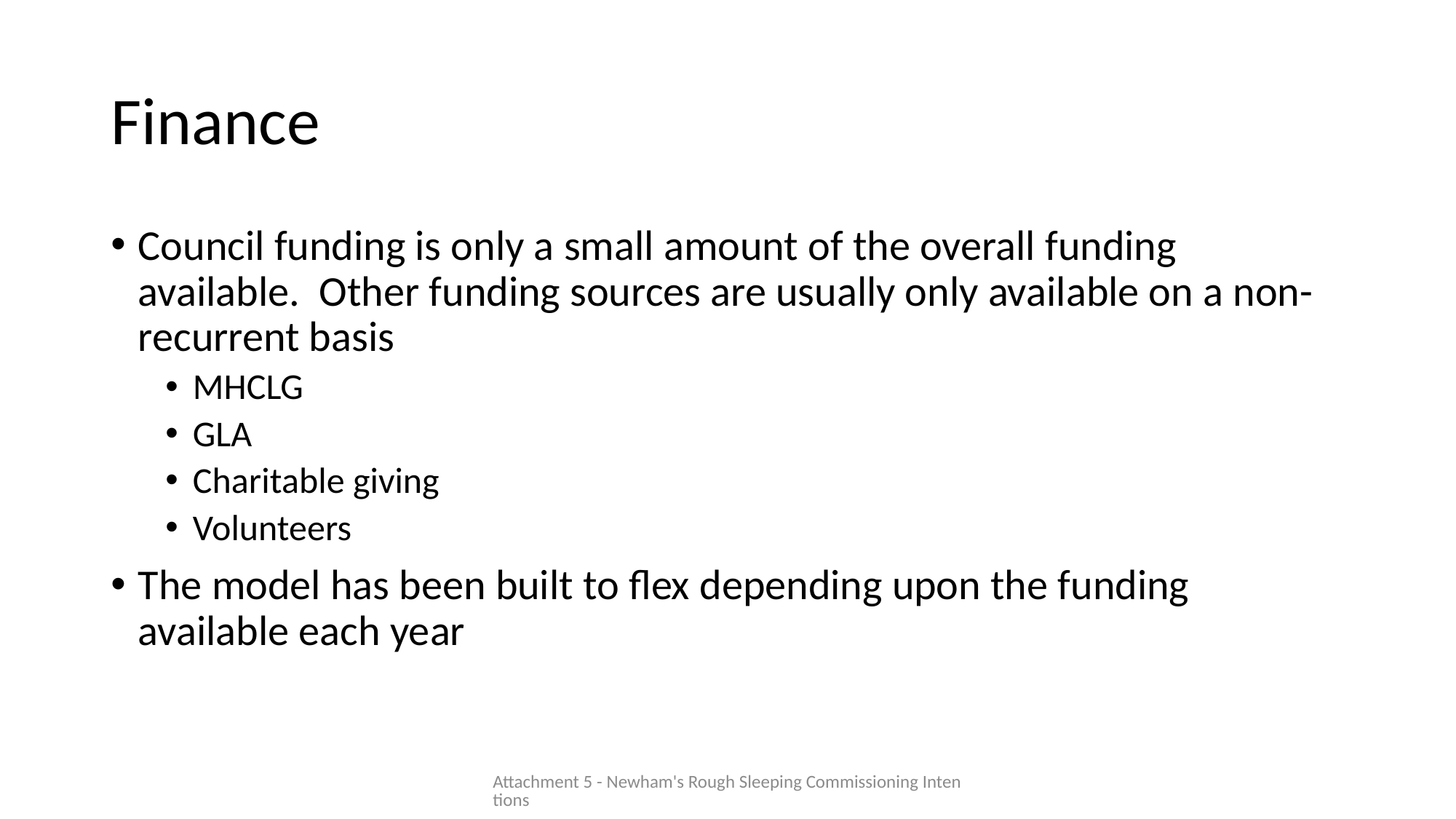

# Finance
Council funding is only a small amount of the overall funding available.  Other funding sources are usually only available on a non-recurrent basis
MHCLG
GLA
Charitable giving
Volunteers
The model has been built to flex depending upon the funding available each year
Attachment 5 - Newham's Rough Sleeping Commissioning Intentions